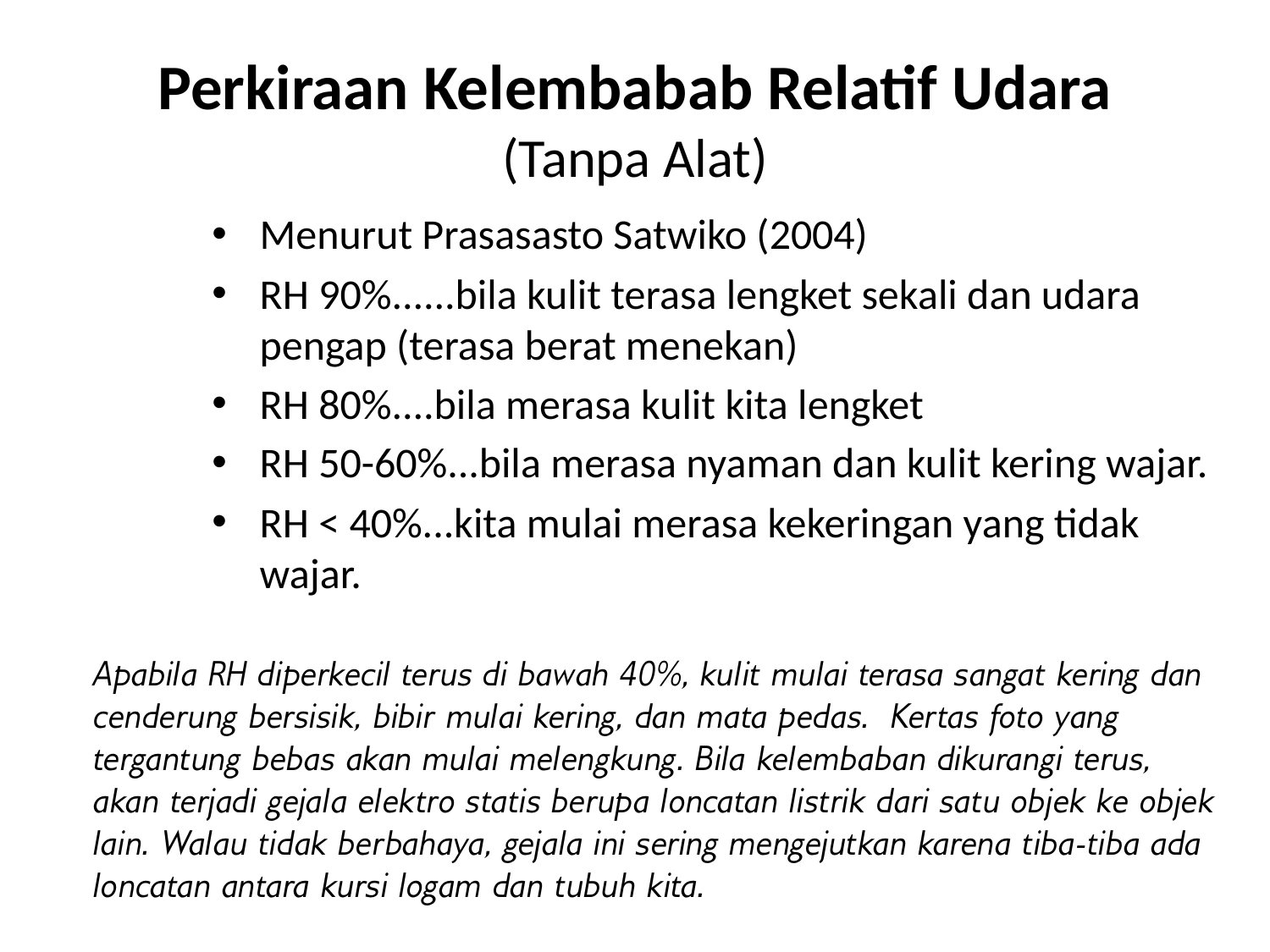

# Perkiraan Kelembabab Relatif Udara (Tanpa Alat)
Menurut Prasasasto Satwiko (2004)
RH 90%......bila kulit terasa lengket sekali dan udara pengap (terasa berat menekan)
RH 80%....bila merasa kulit kita lengket
RH 50-60%...bila merasa nyaman dan kulit kering wajar.
RH < 40%...kita mulai merasa kekeringan yang tidak wajar.
Apabila RH diperkecil terus di bawah 40%, kulit mulai terasa sangat kering dan cenderung bersisik, bibir mulai kering, dan mata pedas.  Kertas foto yang tergantung bebas akan mulai melengkung. Bila kelembaban dikurangi terus, akan terjadi gejala elektro statis berupa loncatan listrik dari satu objek ke objek lain. Walau tidak berbahaya, gejala ini sering mengejutkan karena tiba-tiba ada loncatan antara kursi logam dan tubuh kita.